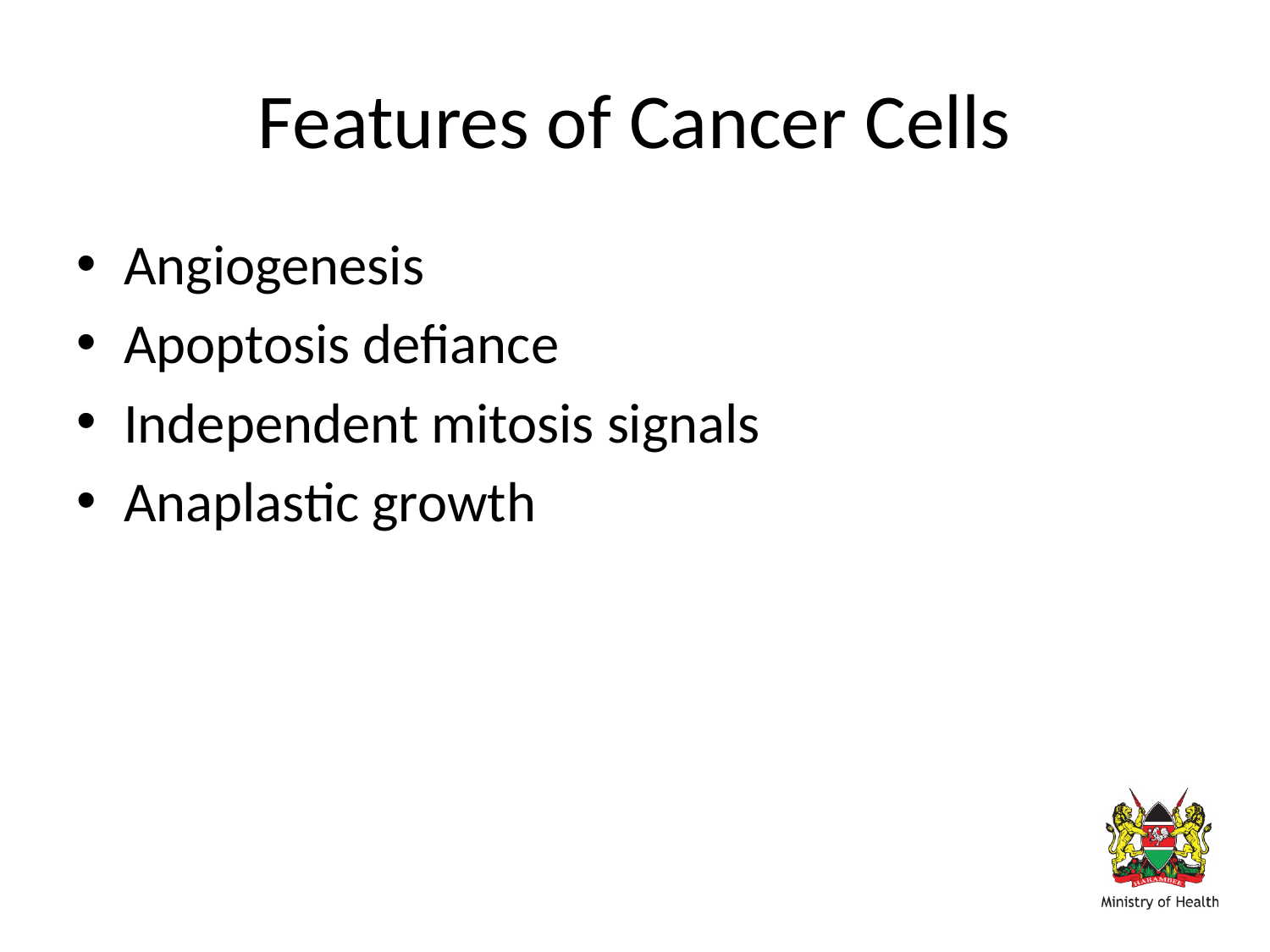

# Features of Cancer Cells
Angiogenesis
Apoptosis defiance
Independent mitosis signals
Anaplastic growth